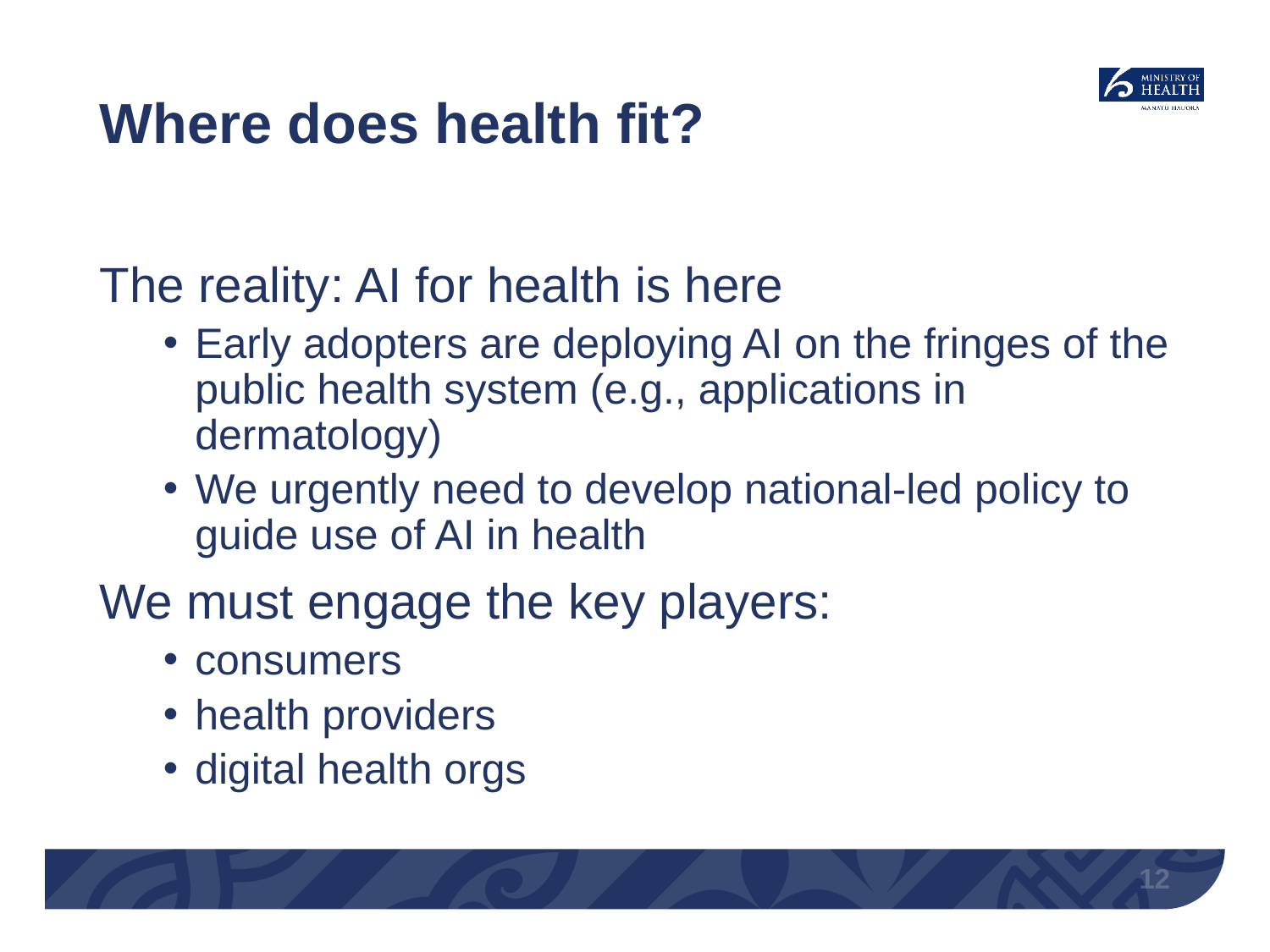

# Where does health fit?
The reality: AI for health is here
Early adopters are deploying AI on the fringes of the public health system (e.g., applications in dermatology)
We urgently need to develop national-led policy to guide use of AI in health
We must engage the key players:
consumers
health providers
digital health orgs